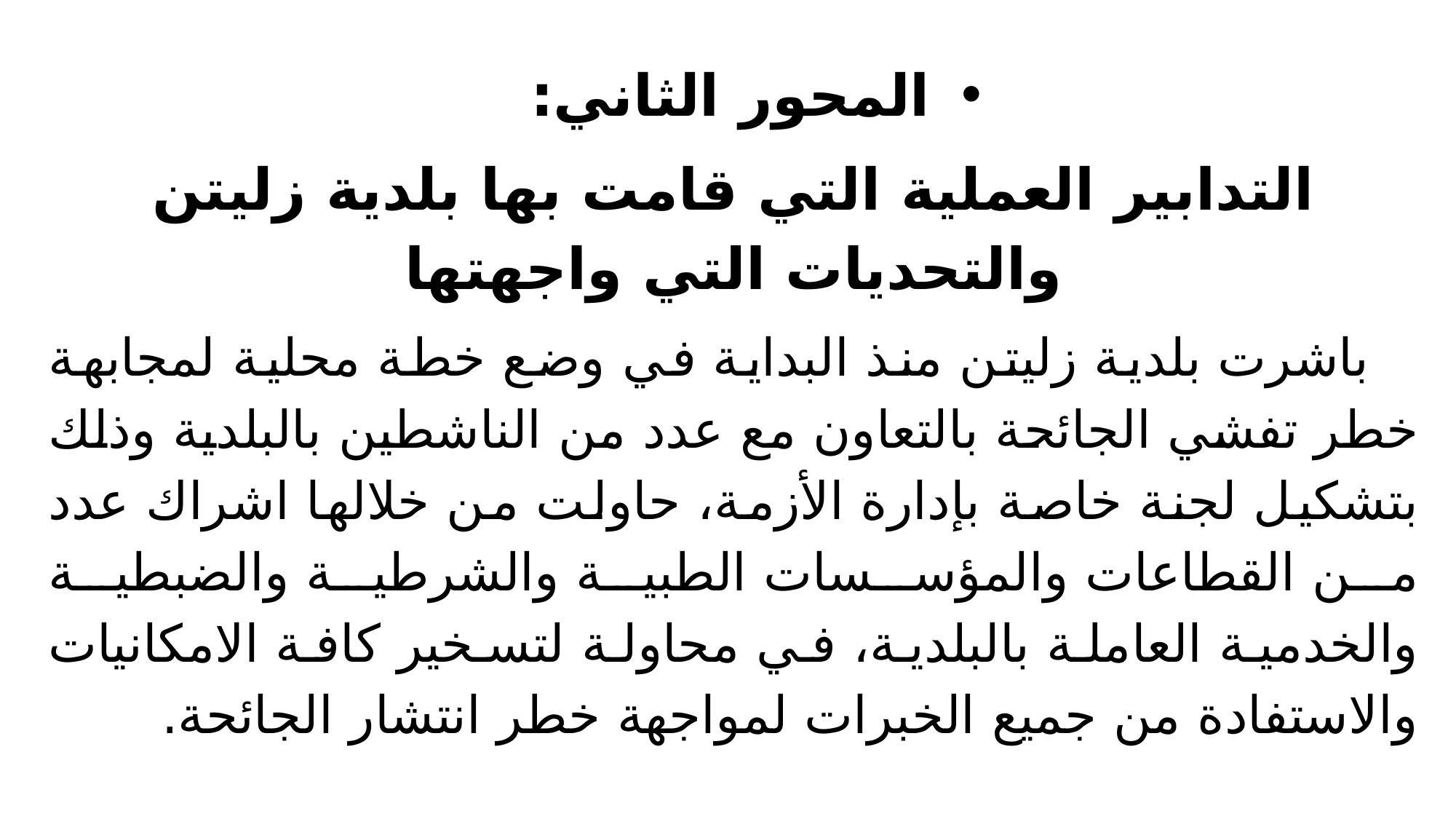

المحور الثاني:
التدابير العملية التي قامت بها بلدية زليتن والتحديات التي واجهتها
   باشرت بلدية زليتن منذ البداية في وضع خطة محلية لمجابهة خطر تفشي الجائحة بالتعاون مع عدد من الناشطين بالبلدية وذلك بتشكيل لجنة خاصة بإدارة الأزمة، حاولت من خلالها اشراك عدد من القطاعات والمؤسسات الطبية والشرطية والضبطية والخدمية العاملة بالبلدية، في محاولة لتسخير كافة الامكانيات والاستفادة من جميع الخبرات لمواجهة خطر انتشار الجائحة.